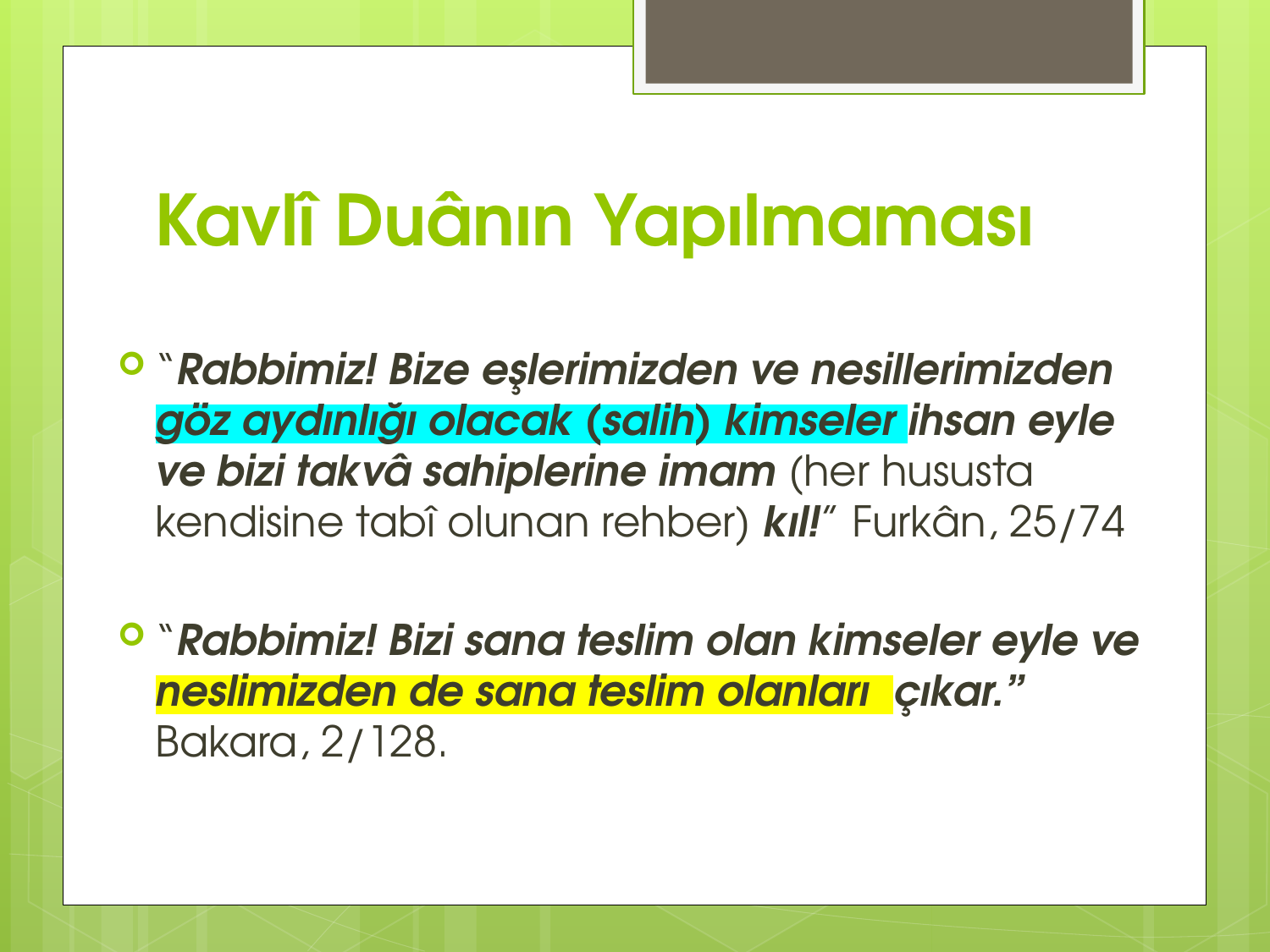

# Kavlî Duânın Yapılmaması
“Rabbimiz! Bize eşlerimizden ve nesillerimizden göz aydınlığı olacak (salih) kimseler ihsan eyle ve bizi takvâ sahiplerine imam (her hususta kendisine tabî olunan rehber) kıl!” Furkân, 25/74

“Rabbimiz! Bizi sana teslim olan kimseler eyle ve neslimizden de sana teslim olanları  çıkar.” Bakara, 2/128.